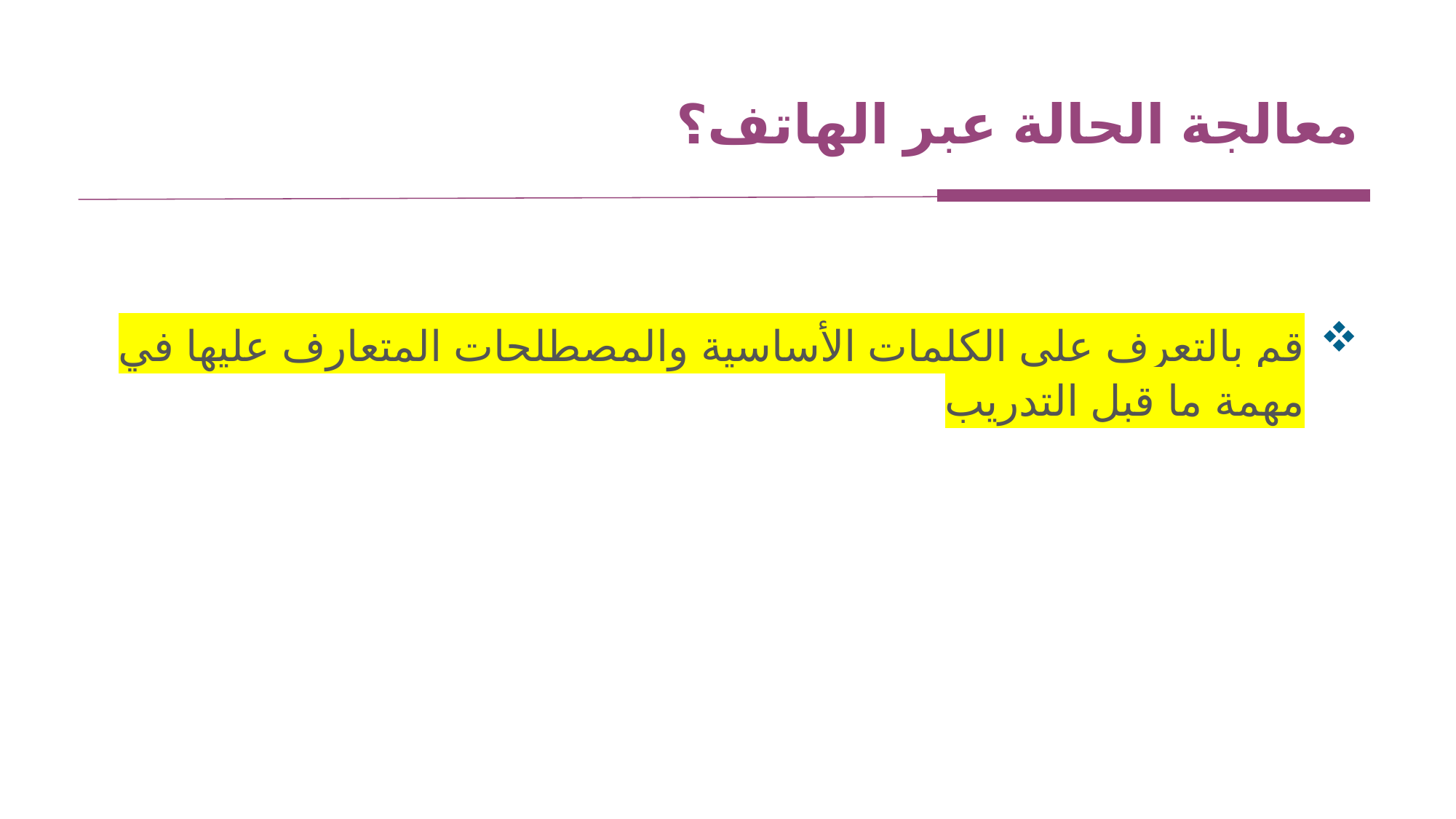

# معالجة الحالة عبر الهاتف؟
قم بالتعرف على الكلمات الأساسية والمصطلحات المتعارف عليها في مهمة ما قبل التدريب